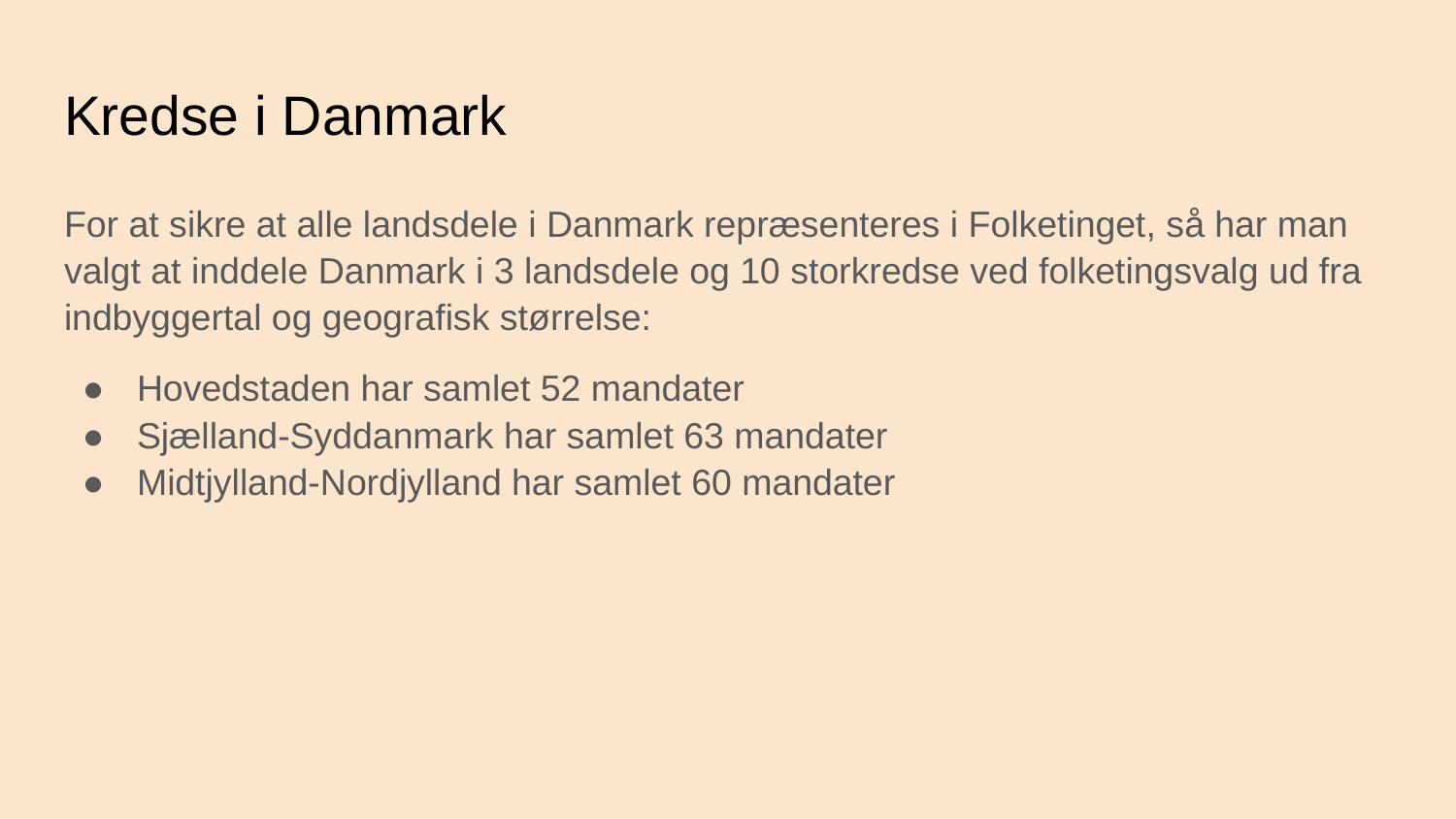

# Kredse i Danmark
For at sikre at alle landsdele i Danmark repræsenteres i Folketinget, så har man valgt at inddele Danmark i 3 landsdele og 10 storkredse ved folketingsvalg ud fra indbyggertal og geografisk størrelse:
Hovedstaden har samlet 52 mandater
Sjælland-Syddanmark har samlet 63 mandater
Midtjylland-Nordjylland har samlet 60 mandater